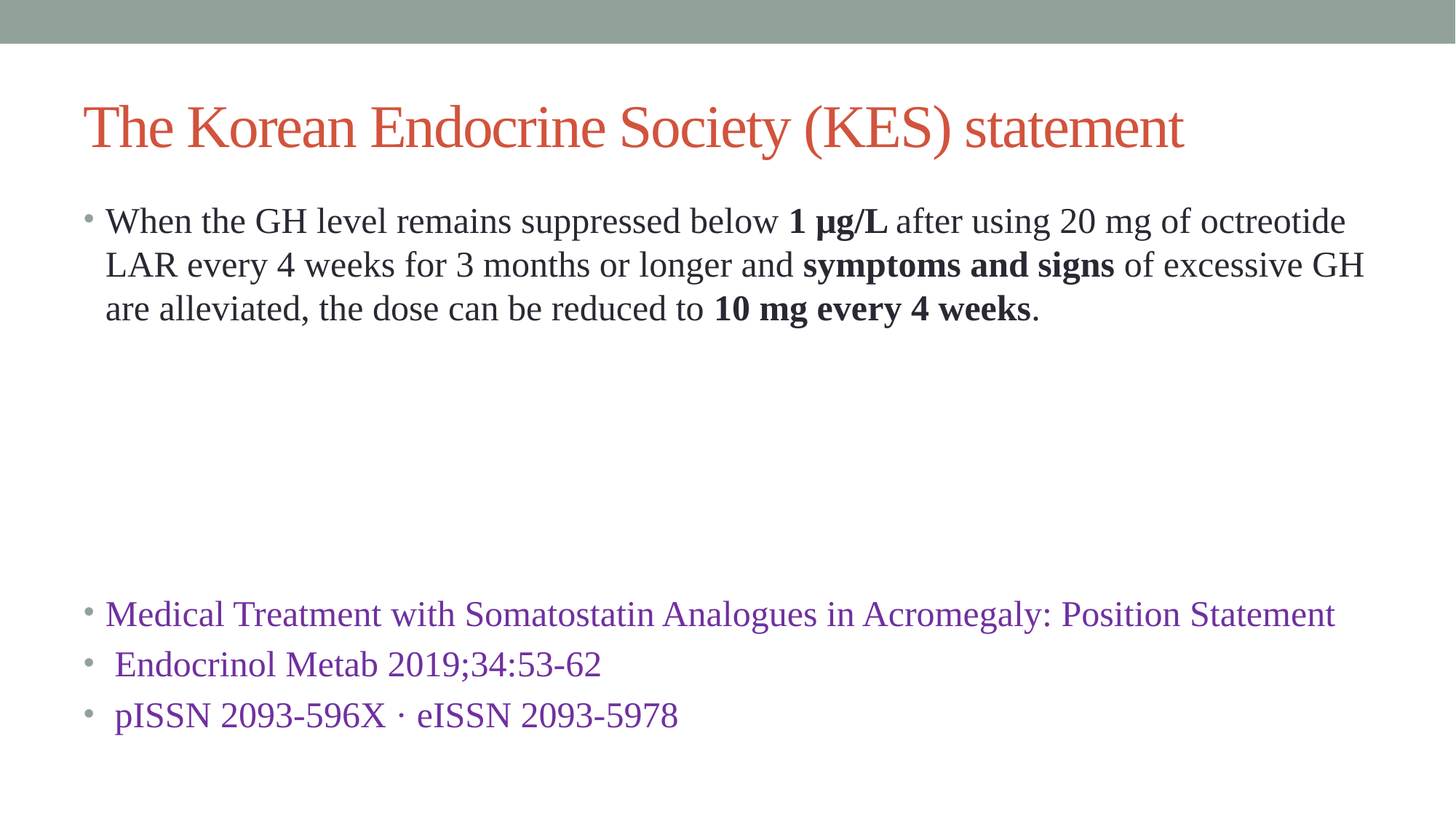

# The Korean Endocrine Society (KES) statement
When the GH level remains suppressed below 1 μg/L after using 20 mg of octreotide LAR every 4 weeks for 3 months or longer and symptoms and signs of excessive GH are alleviated, the dose can be reduced to 10 mg every 4 weeks.

Medical Treatment with Somatostatin Analogues in Acromegaly: Position Statement
 Endocrinol Metab 2019;34:53-62
 pISSN 2093-596X · eISSN 2093-5978